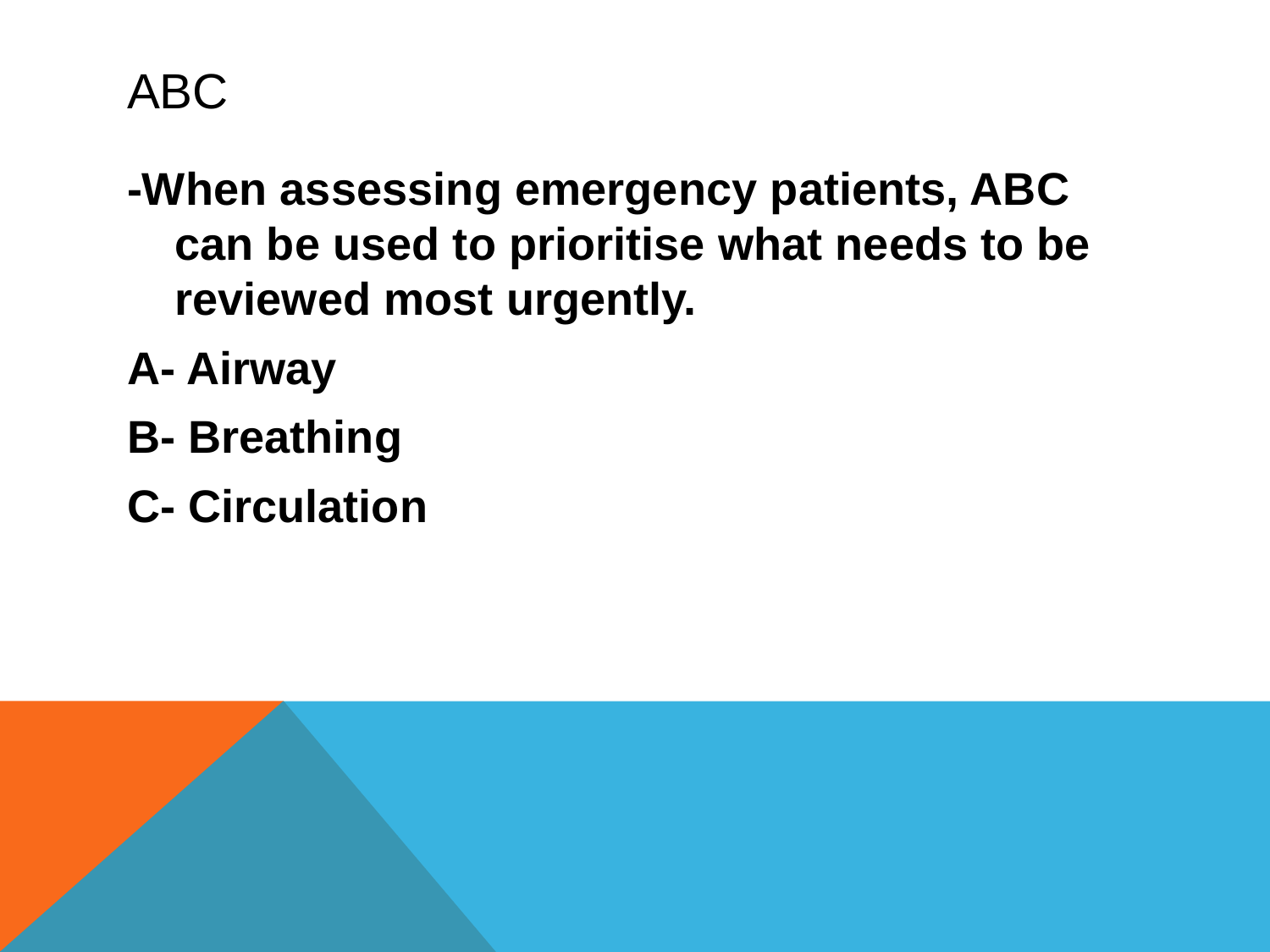

# ABC
-When assessing emergency patients, ABC can be used to prioritise what needs to be reviewed most urgently.
A- Airway
B- Breathing
C- Circulation